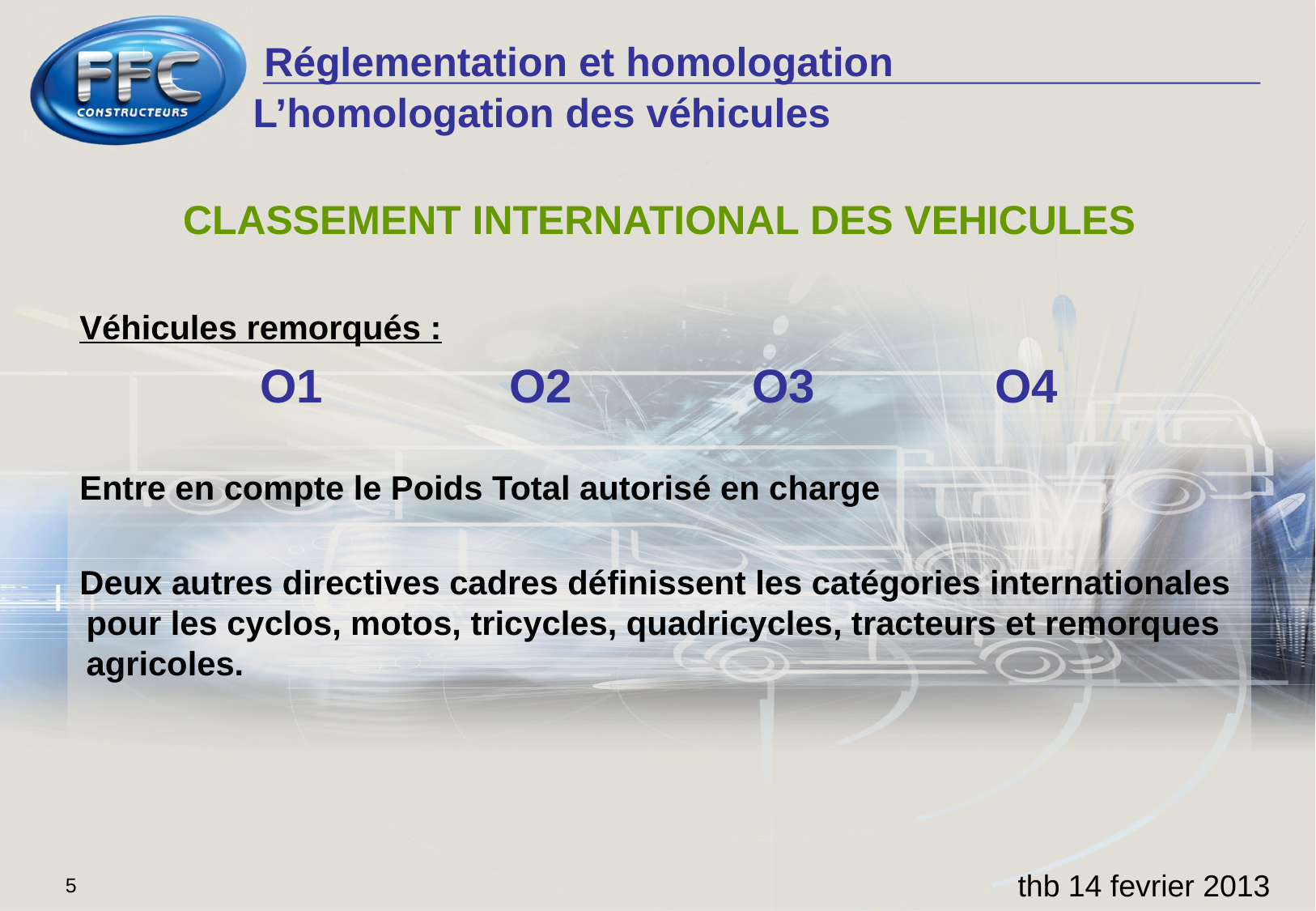

L’homologation des véhicules
CLASSEMENT INTERNATIONAL DES VEHICULES

Véhicules remorqués :
O1		O2		O3		O4

Entre en compte le Poids Total autorisé en charge

Deux autres directives cadres définissent les catégories internationales pour les cyclos, motos, tricycles, quadricycles, tracteurs et remorques agricoles.

thb 14 fevrier 2013
5